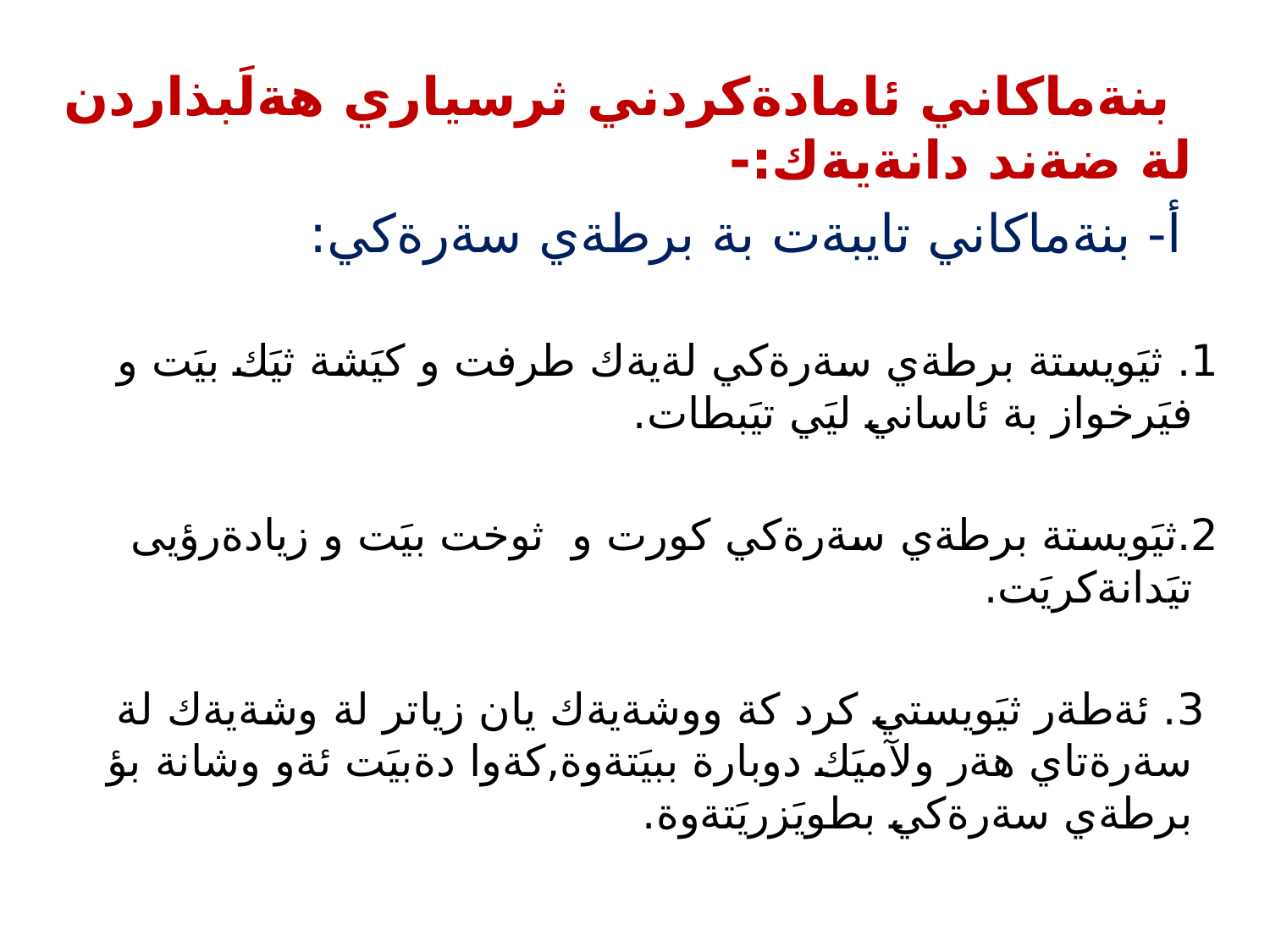

بنةماكاني ئامادةكردني ثرسياري هةلَبذاردن لة ضةند دانةيةك:-
   أ- بنةماكاني تايبةت بة برطةي سةرةكي:

 1. ثيَويستة برطةي سةرةكي لةيةك طرفت و كيَشة ثيَك بيَت و فيَرخواز بة ئاساني ليَي تيَبطات.

 2.ثيَويستة برطةي سةرةكي كورت و  ثوخت بيَت و زيادةرؤيى تيَدانةكريَت.

  3. ئةطةر ثيَويستي كرد كة ووشةيةك يان زياتر لة وشةيةك لة سةرةتاي هةر ولآميَك دوبارة ببيَتةوة,كةوا دةبيَت ئةو وشانة بؤ برطةي سةرةكي بطويَزريَتةوة.